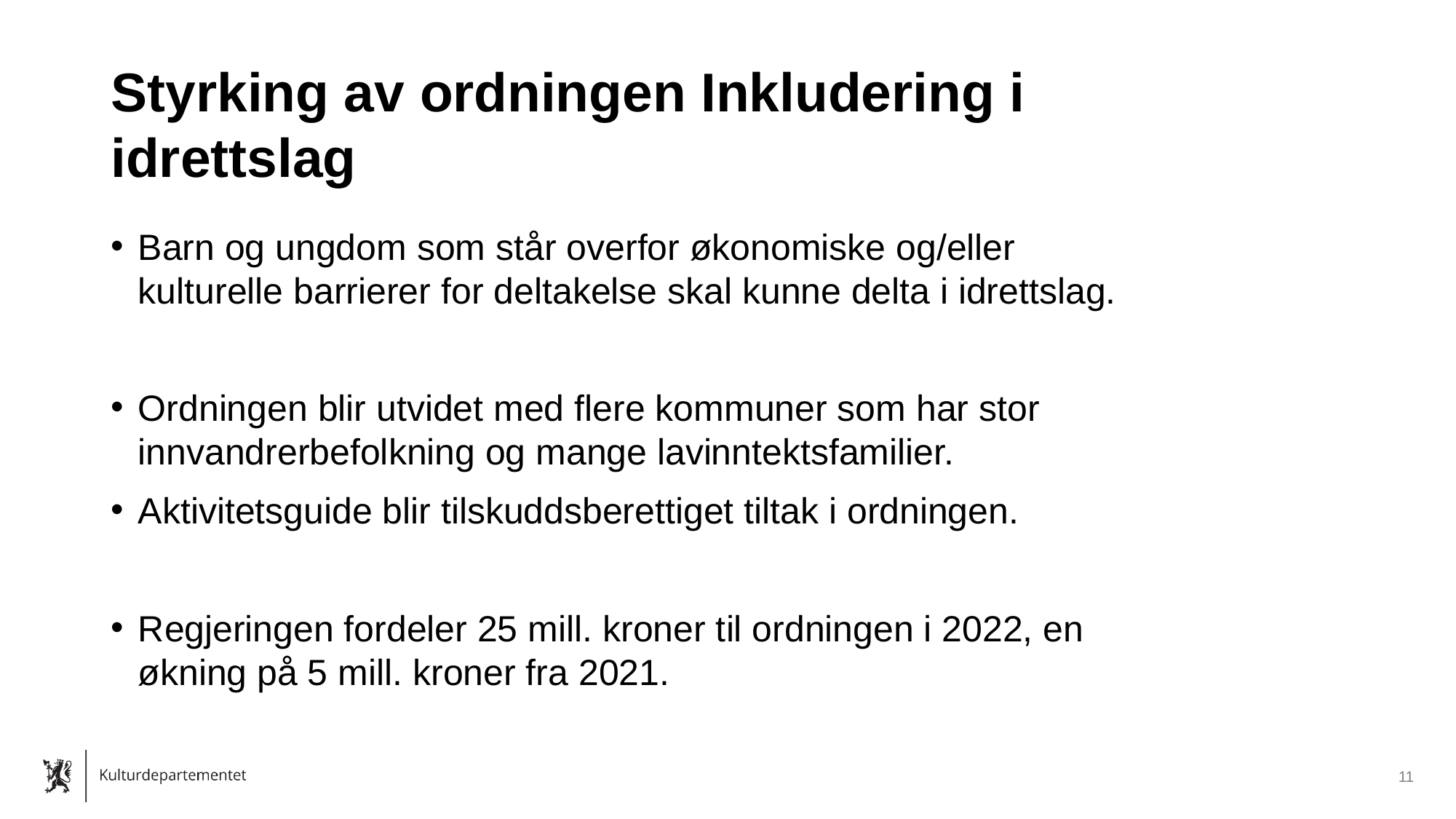

# Styrking av ordningen Inkludering i idrettslag
Barn og ungdom som står overfor økonomiske og/eller kulturelle barrierer for deltakelse skal kunne delta i idrettslag.

Ordningen blir utvidet med flere kommuner som har stor innvandrerbefolkning og mange lavinntektsfamilier.
Aktivitetsguide blir tilskuddsberettiget tiltak i ordningen.

Regjeringen fordeler 25 mill. kroner til ordningen i 2022, en økning på 5 mill. kroner fra 2021.

11